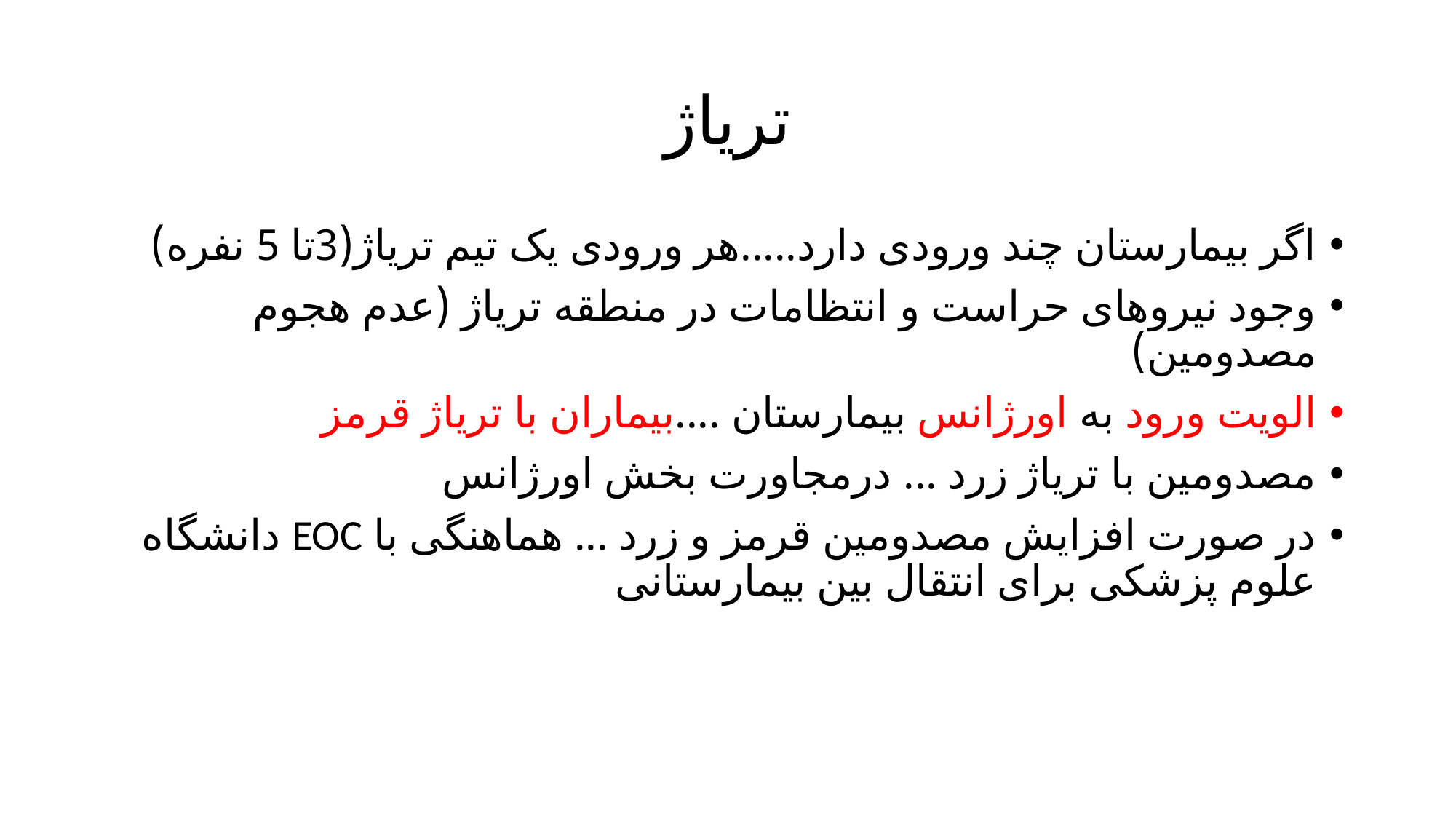

# تریاژ
اگر بیمارستان چند ورودی دارد.....هر ورودی یک تیم تریاژ(3تا 5 نفره)
وجود نیروهای حراست و انتظامات در منطقه تریاژ (عدم هجوم مصدومین)
الویت ورود به اورژانس بیمارستان ....بیماران با تریاژ قرمز
مصدومین با تریاژ زرد ... درمجاورت بخش اورژانس
در صورت افزایش مصدومین قرمز و زرد ... هماهنگی با EOC دانشگاه علوم پزشکی برای انتقال بین بیمارستانی